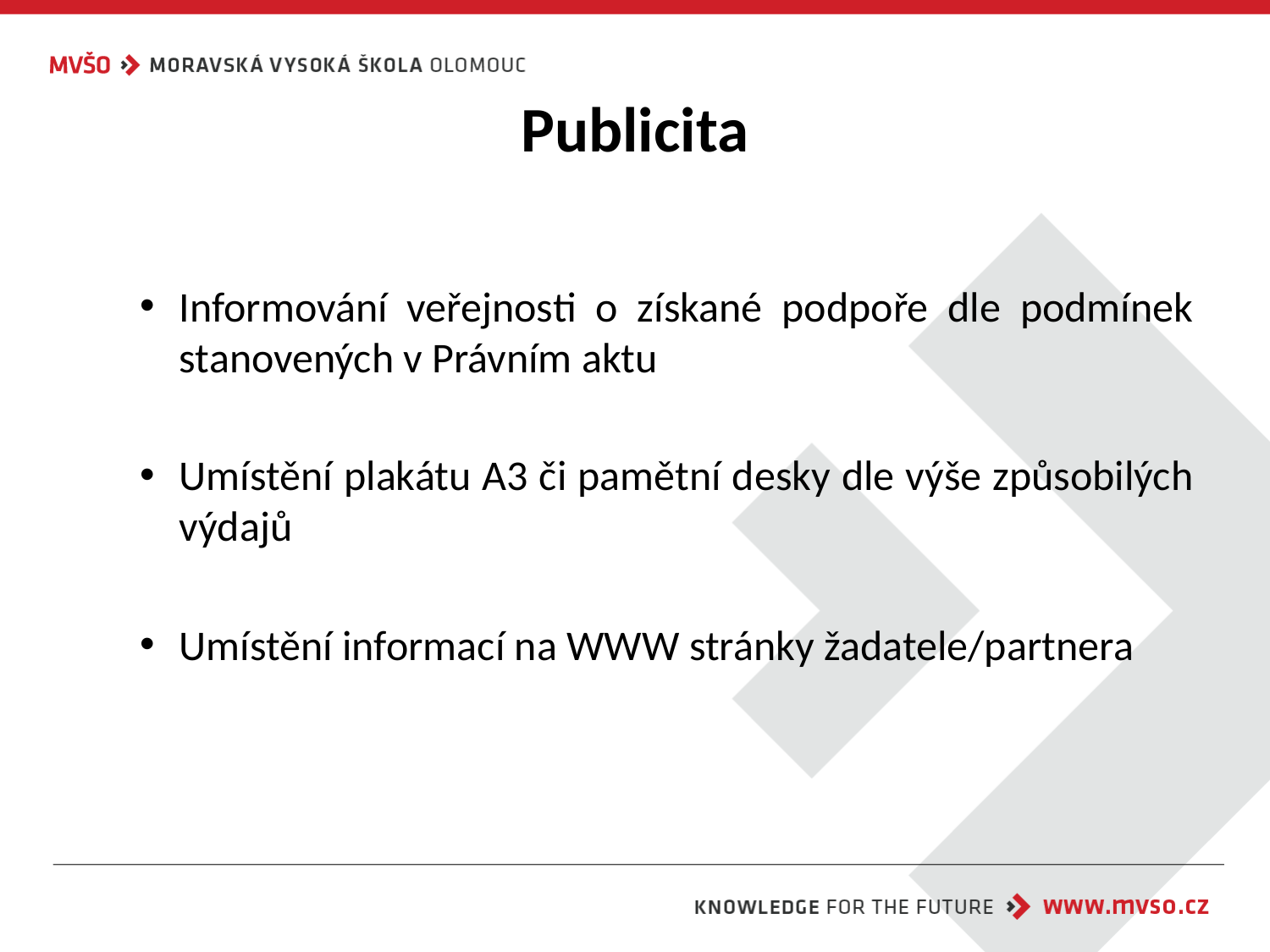

# Publicita

Informování veřejnosti o získané podpoře dle podmínek stanovených v Právním aktu

Umístění plakátu A3 či pamětní desky dle výše způsobilých výdajů

Umístění informací na WWW stránky žadatele/partnera